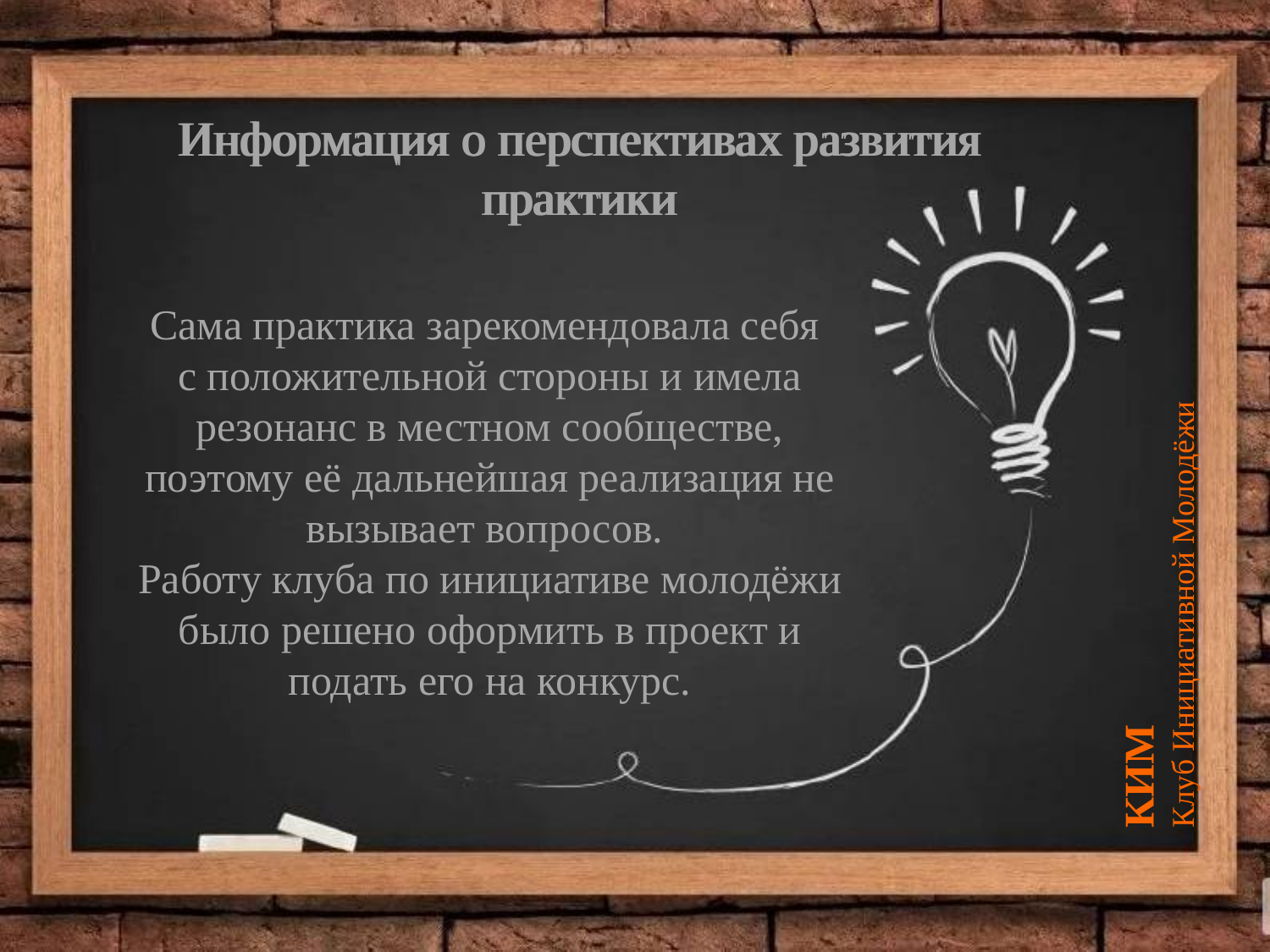

# Информация о перспективах развития практики
Информация о перспективах развития практики
Сама практика зарекомендовала себя
с положительной стороны и имела резонанс в местном сообществе, поэтому её дальнейшая реализация не вызывает вопросов.
Работу клуба по инициативе молодёжи было решено оформить в проект и подать его на конкурс.

КИМ
Клуб Инициативной Молодёжи